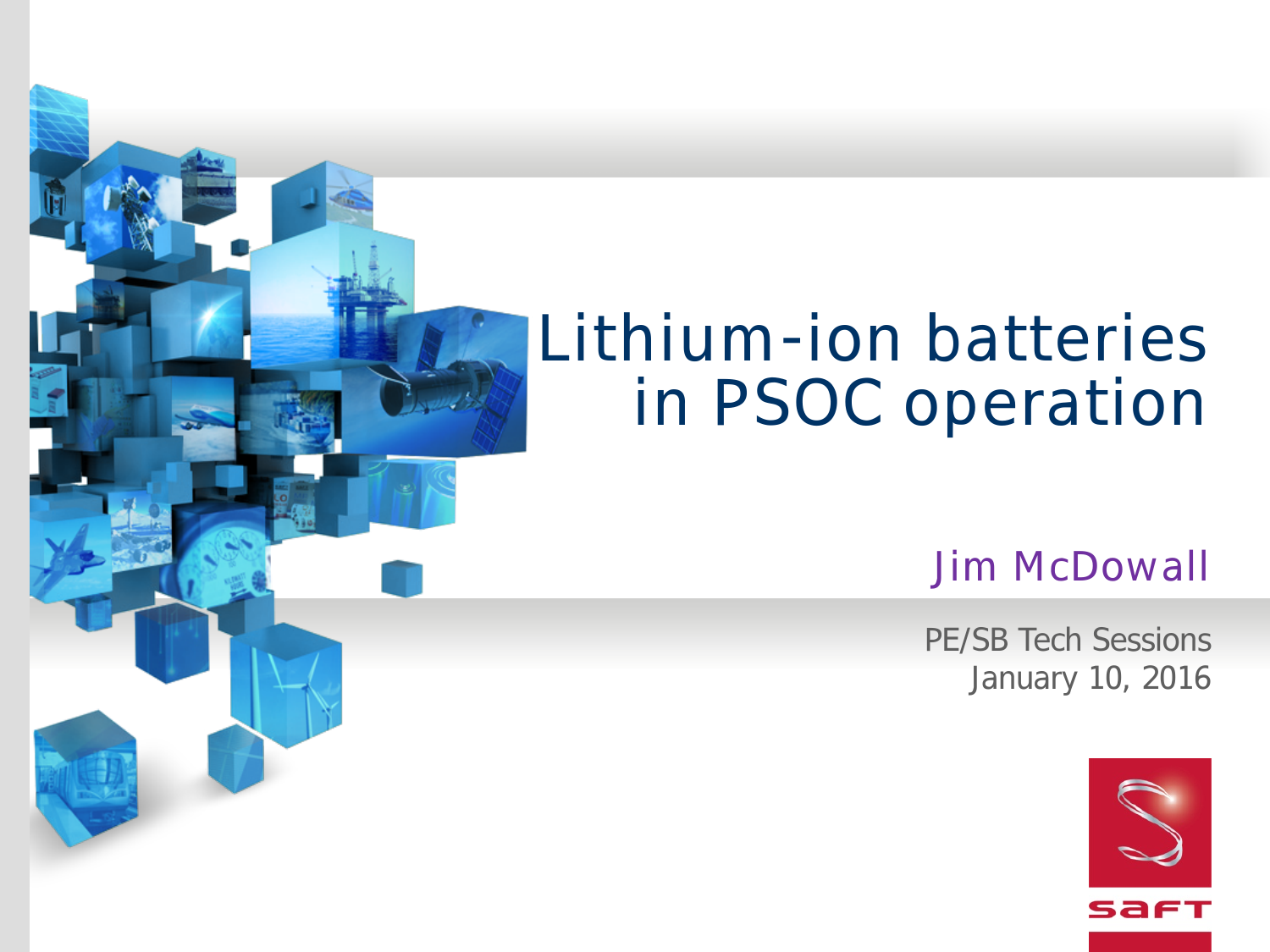

# Lithium-ion batteries in PSOC operation
Jim McDowall
PE/SB Tech Sessions
January 10, 2016